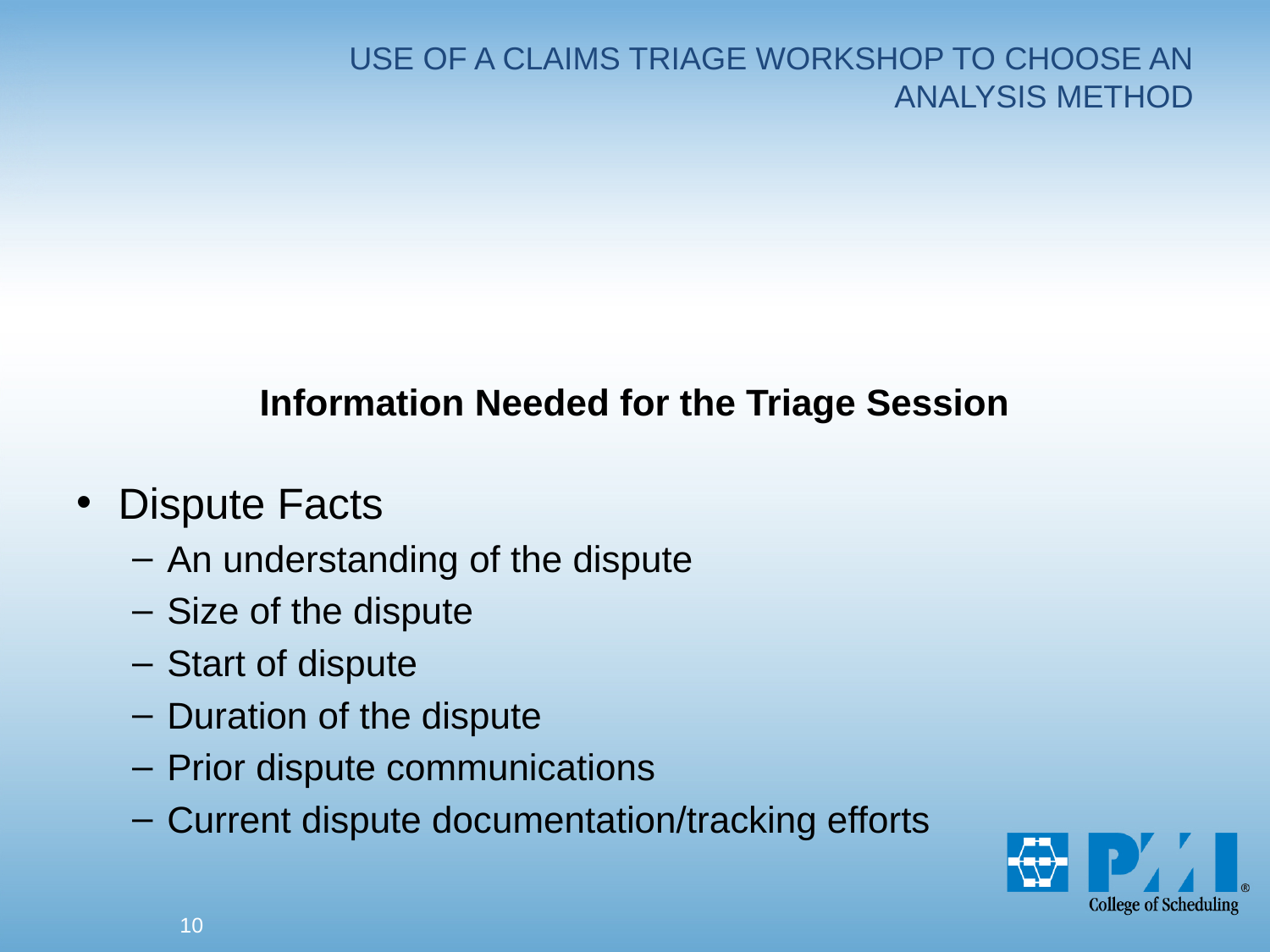

# USE OF A CLAIMS TRIAGE WORKSHOP TO CHOOSE AN ANALYSIS METHOD

Information Needed for the Triage Session

Dispute Facts
An understanding of the dispute
Size of the dispute
Start of dispute
Duration of the dispute
Prior dispute communications
Current dispute documentation/tracking efforts

10